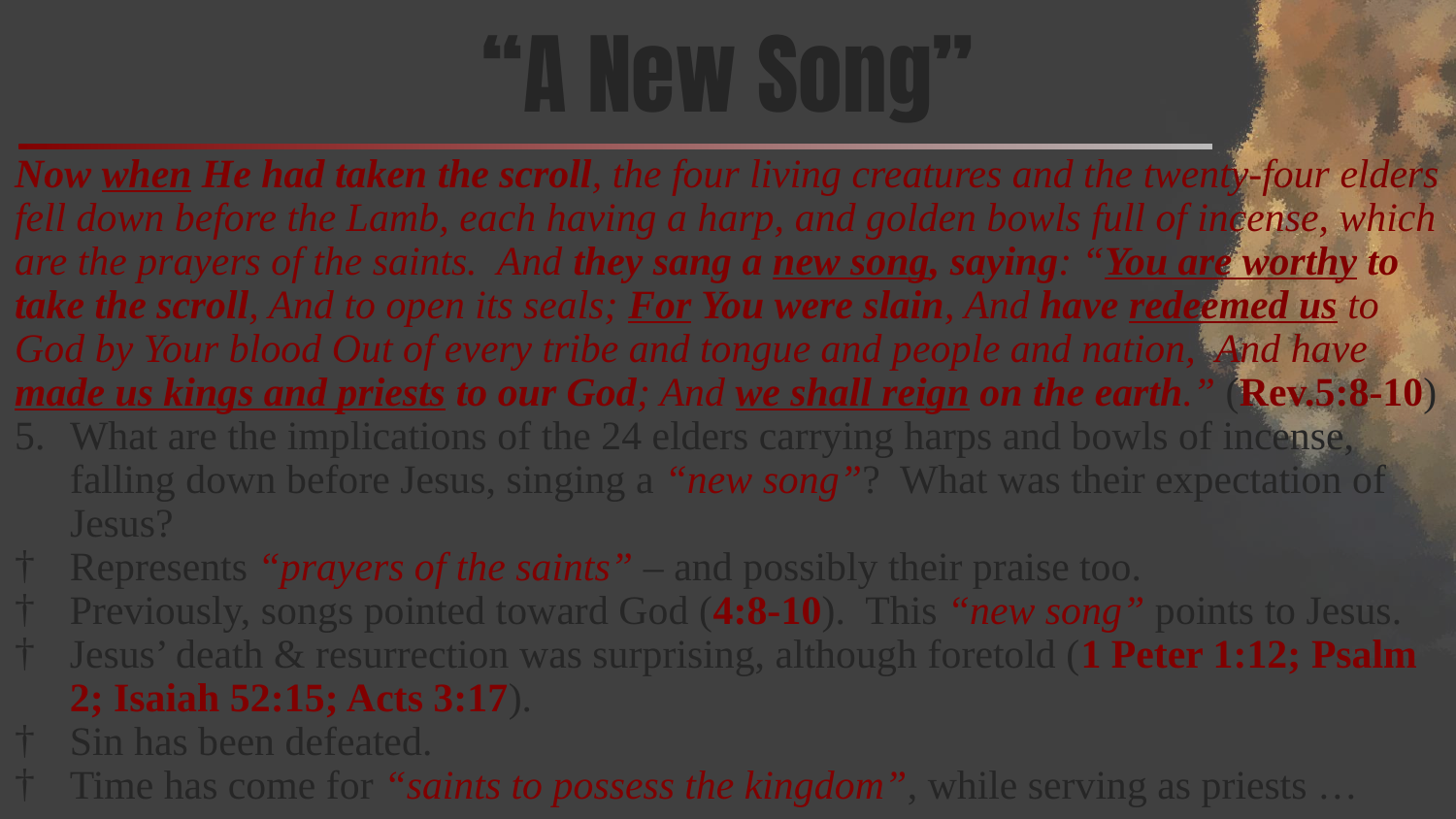

# “A New Song”
Now when He had taken the scroll, the four living creatures and the twenty-four elders fell down before the Lamb, each having a harp, and golden bowls full of incense, which are the prayers of the saints.  And they sang a new song, saying: “You are worthy to take the scroll, And to open its seals; For You were slain, And have redeemed us to God by Your blood Out of every tribe and tongue and people and nation,  And have made us kings and priests to our God; And we shall reign on the earth.” (Rev.5:8-10)
What are the implications of the 24 elders carrying harps and bowls of incense, falling down before Jesus, singing a “new song”?  What was their expectation of Jesus?
Represents “prayers of the saints” – and possibly their praise too.
Previously, songs pointed toward God (4:8-10).  This “new song” points to Jesus.
Jesus’ death & resurrection was surprising, although foretold (1 Peter 1:12; Psalm 2; Isaiah 52:15; Acts 3:17).
Sin has been defeated.
Time has come for “saints to possess the kingdom”, while serving as priests …